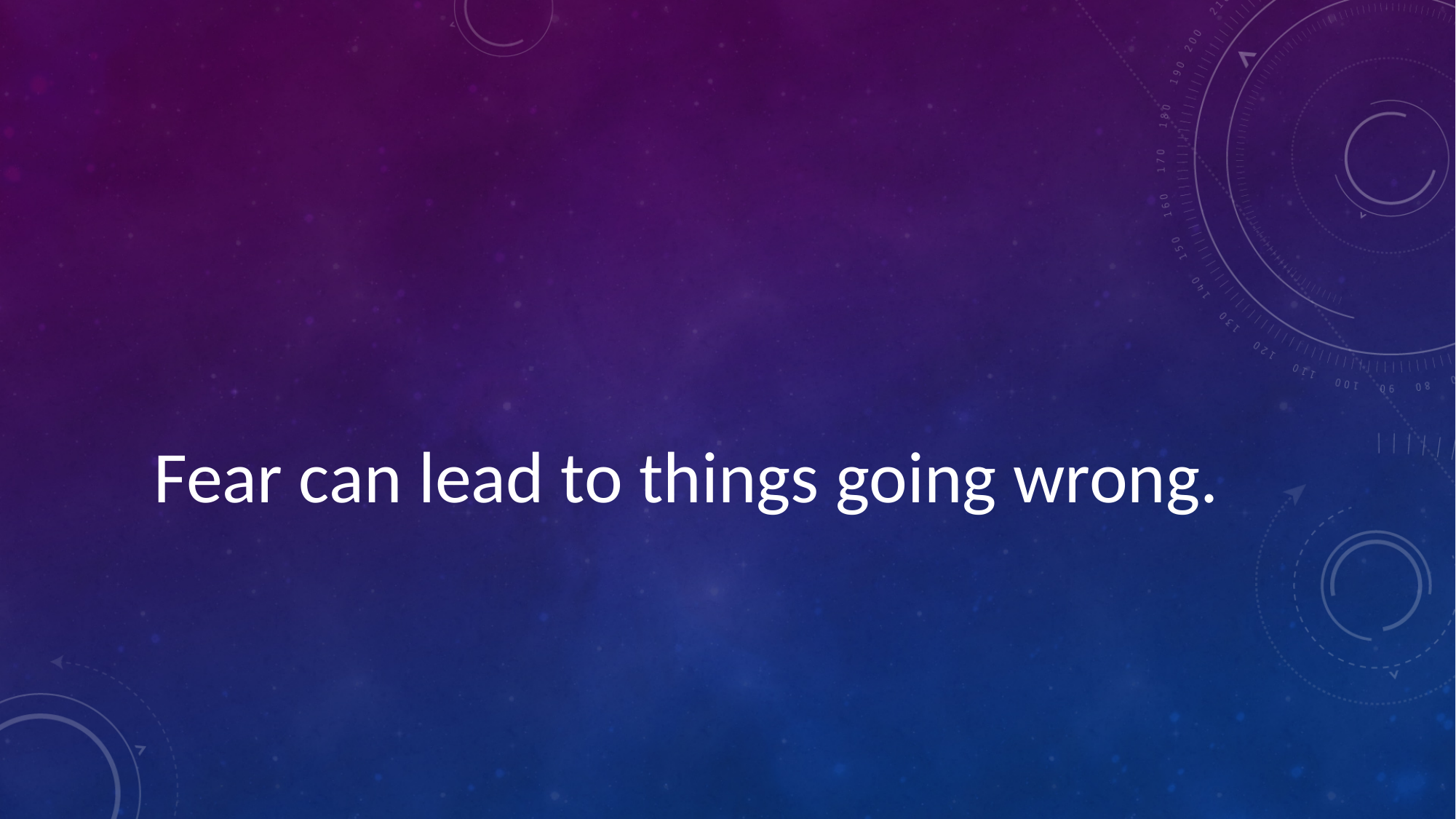

Fear can lead to things going wrong.